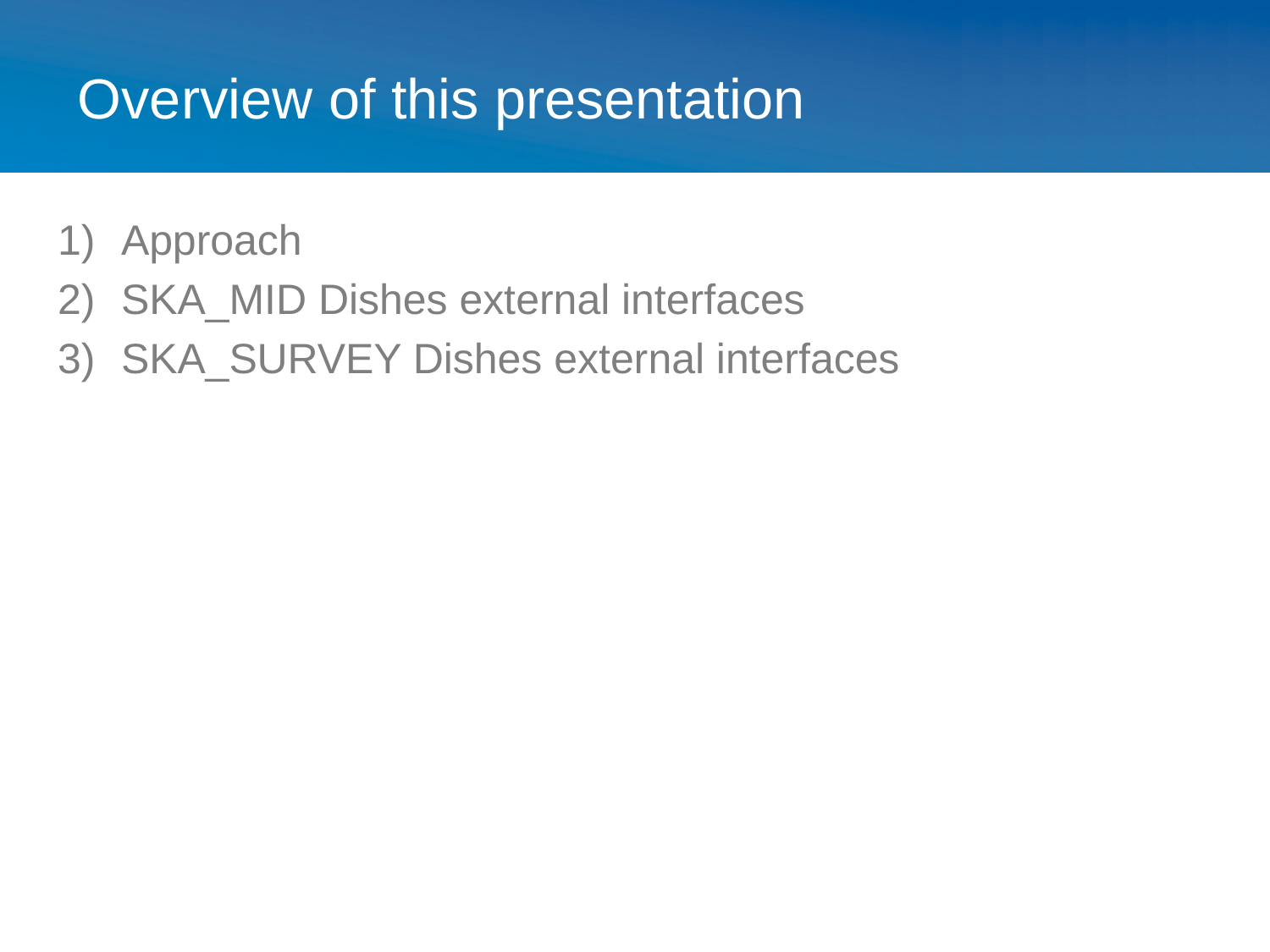

# Overview of this presentation
Approach
SKA_MID Dishes external interfaces
SKA_SURVEY Dishes external interfaces